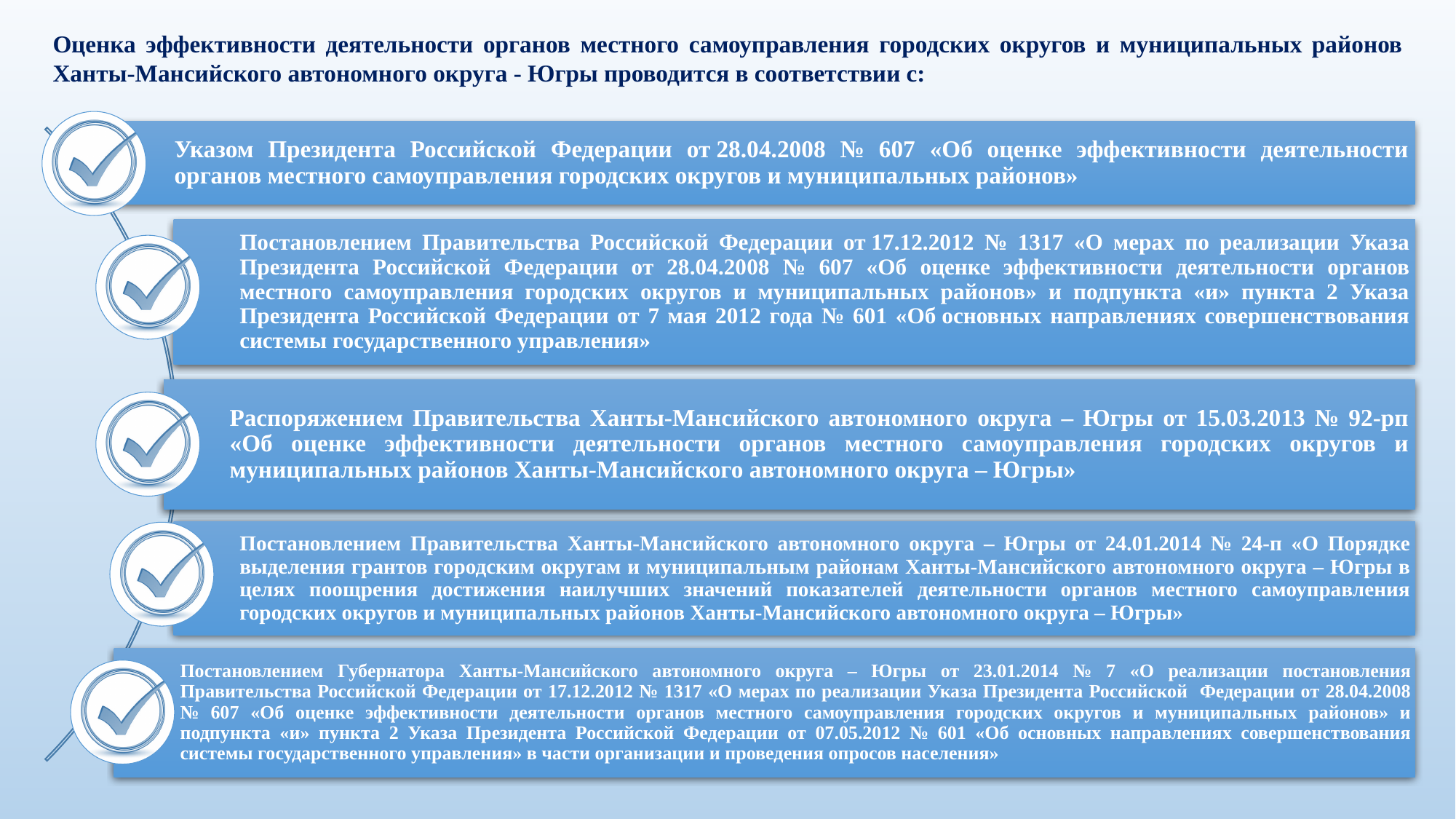

Оценка эффективности деятельности органов местного самоуправления городских округов и муниципальных районов Ханты-Мансийского автономного округа - Югры проводится в соответствии с:
Указом Президента Российской Федерации от 28.04.2008 № 607 «Об оценке эффективности деятельности органов местного самоуправления городских округов и муниципальных районов»
Постановлением Правительства Российской Федерации от 17.12.2012 № 1317 «О мерах по реализации Указа Президента Российской Федерации от 28.04.2008 № 607 «Об оценке эффективности деятельности органов местного самоуправления городских округов и муниципальных районов» и подпункта «и» пункта 2 Указа Президента Российской Федерации от 7 мая 2012 года № 601 «Об основных направлениях совершенствования системы государственного управления»
Распоряжением Правительства Ханты-Мансийского автономного округа – Югры от 15.03.2013 № 92-рп «Об оценке эффективности деятельности органов местного самоуправления городских округов и муниципальных районов Ханты-Мансийского автономного округа – Югры»
Постановлением Правительства Ханты-Мансийского автономного округа – Югры от 24.01.2014 № 24-п «О Порядке выделения грантов городским округам и муниципальным районам Ханты-Мансийского автономного округа – Югры в целях поощрения достижения наилучших значений показателей деятельности органов местного самоуправления городских округов и муниципальных районов Ханты-Мансийского автономного округа – Югры»
Постановлением Губернатора Ханты-Мансийского автономного округа – Югры от 23.01.2014 № 7 «О реализации постановления Правительства Российской Федерации от 17.12.2012 № 1317 «О мерах по реализации Указа Президента Российской  Федерации от 28.04.2008 № 607 «Об оценке эффективности деятельности органов местного самоуправления городских округов и муниципальных районов» и подпункта «и» пункта 2 Указа Президента Российской Федерации от 07.05.2012 № 601 «Об основных направлениях совершенствования системы государственного управления» в части организации и проведения опросов населения»